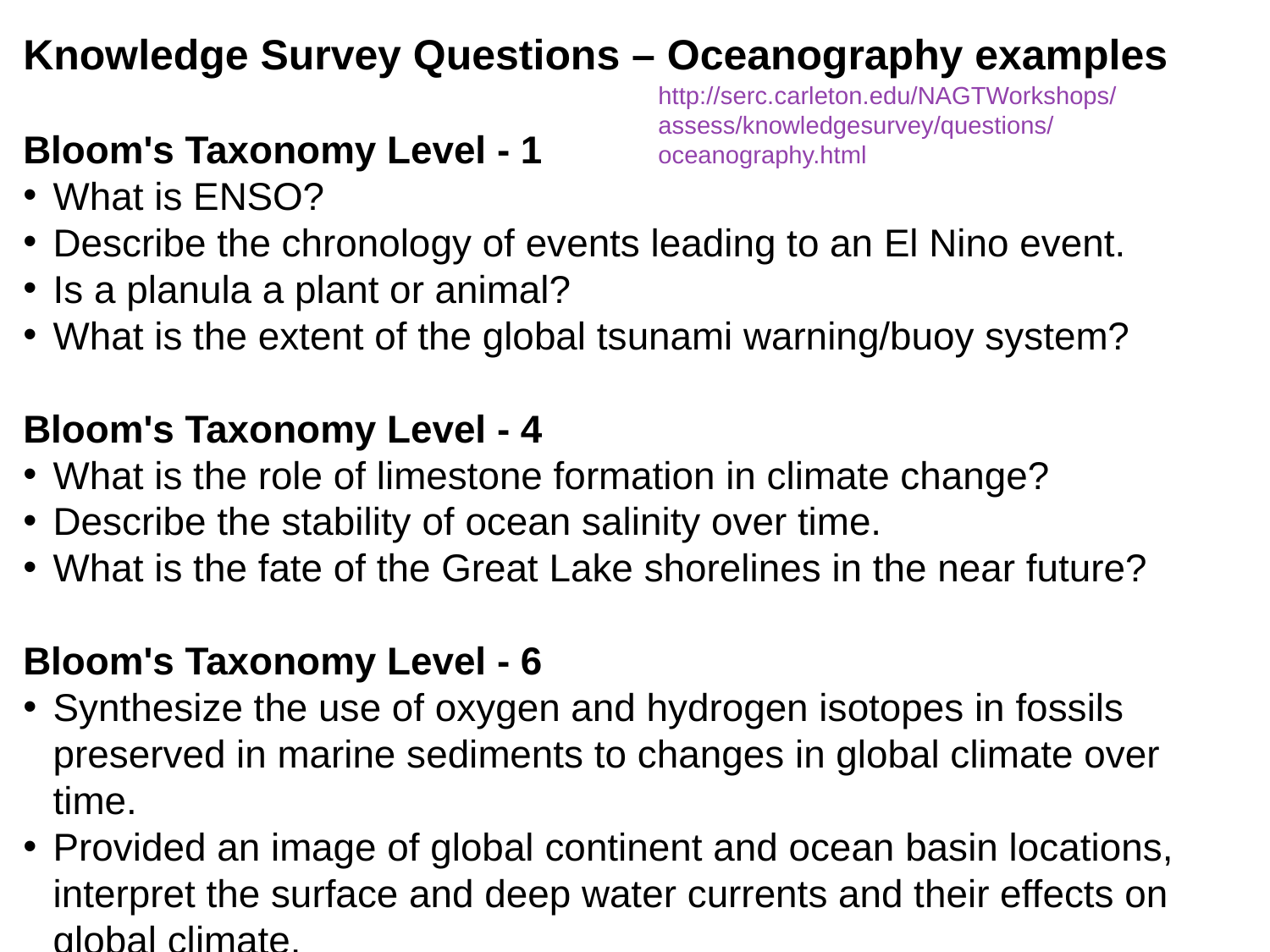

Knowledge Survey Questions – Oceanography examples

Bloom's Taxonomy Level - 1
What is ENSO?
Describe the chronology of events leading to an El Nino event.
Is a planula a plant or animal?
What is the extent of the global tsunami warning/buoy system?

Bloom's Taxonomy Level - 4
What is the role of limestone formation in climate change?
Describe the stability of ocean salinity over time.
What is the fate of the Great Lake shorelines in the near future?

Bloom's Taxonomy Level - 6
Synthesize the use of oxygen and hydrogen isotopes in fossils preserved in marine sediments to changes in global climate over time.
Provided an image of global continent and ocean basin locations, interpret the surface and deep water currents and their effects on global climate.

http://serc.carleton.edu/NAGTWorkshops/assess/knowledgesurvey/questions/oceanography.html